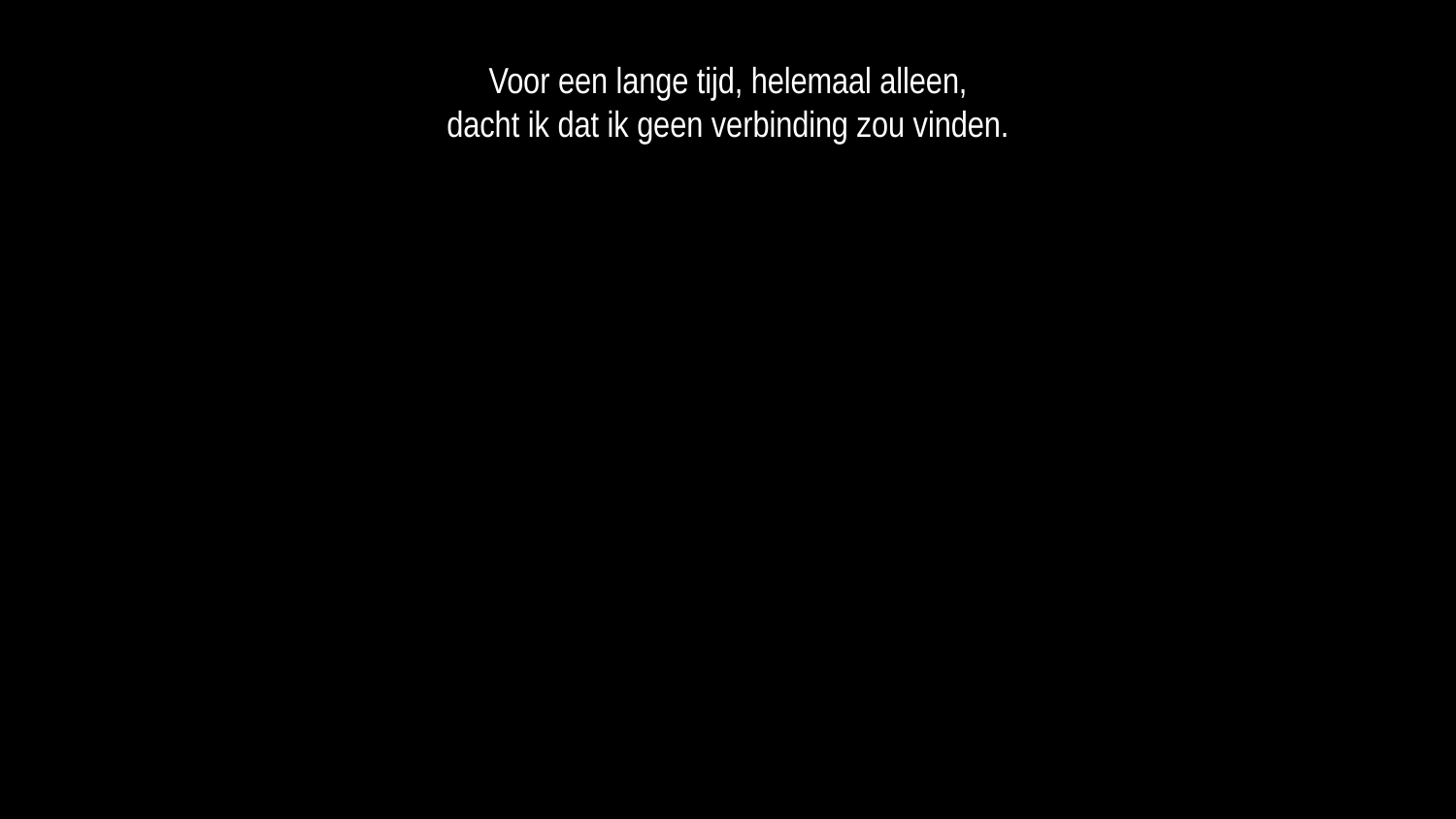

Voor een lange tijd, helemaal alleen,
dacht ik dat ik geen verbinding zou vinden.